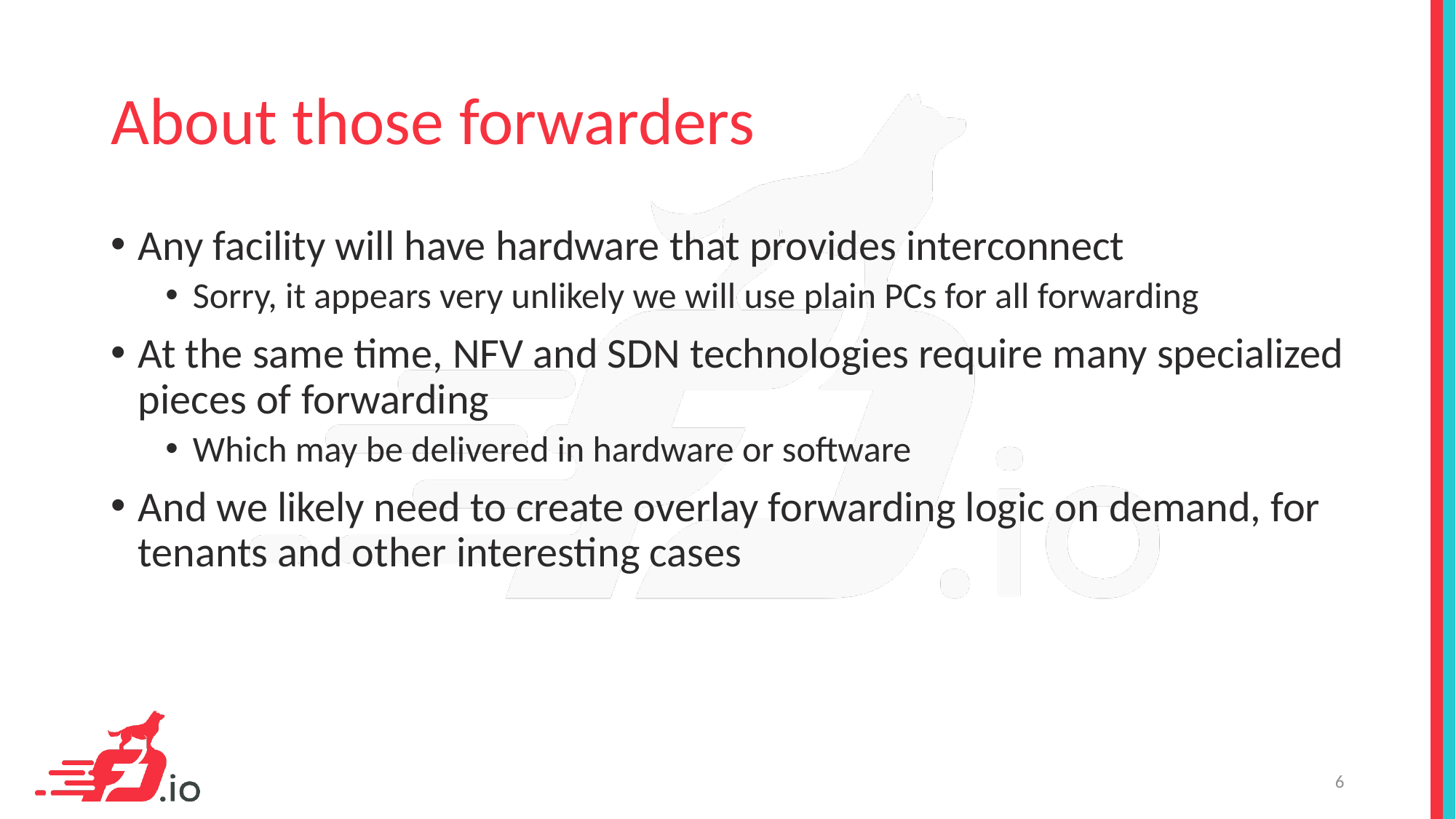

# About those forwarders
Any facility will have hardware that provides interconnect
Sorry, it appears very unlikely we will use plain PCs for all forwarding
At the same time, NFV and SDN technologies require many specialized pieces of forwarding
Which may be delivered in hardware or software
And we likely need to create overlay forwarding logic on demand, for tenants and other interesting cases
6